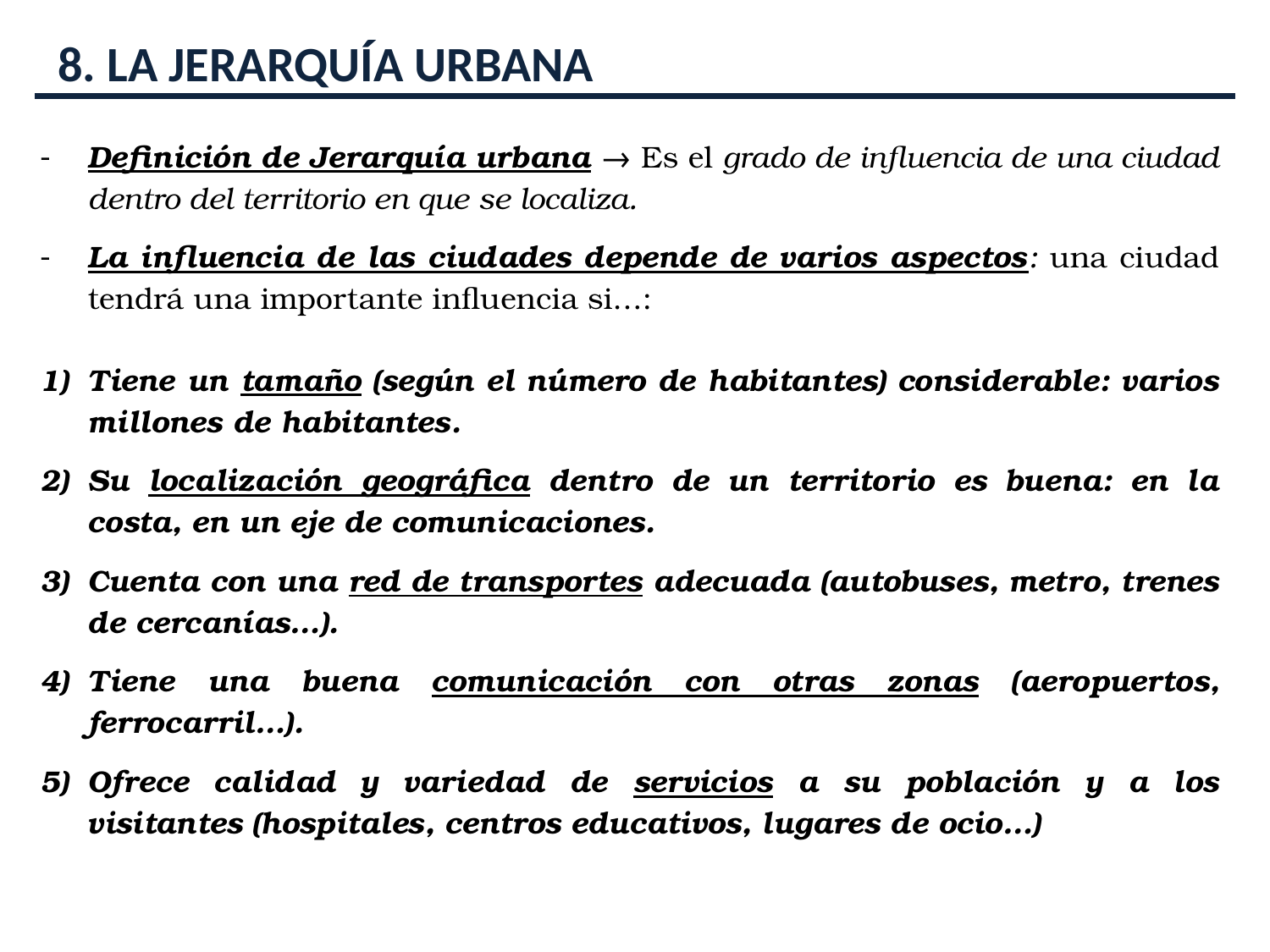

8. LA JERARQUÍA URBANA
Definición de Jerarquía urbana → Es el grado de influencia de una ciudad dentro del territorio en que se localiza.
La influencia de las ciudades depende de varios aspectos: una ciudad tendrá una importante influencia si…:

Tiene un tamaño (según el número de habitantes) considerable: varios millones de habitantes.
Su localización geográfica dentro de un territorio es buena: en la costa, en un eje de comunicaciones.
Cuenta con una red de transportes adecuada (autobuses, metro, trenes de cercanías…).
Tiene una buena comunicación con otras zonas (aeropuertos, ferrocarril…).
Ofrece calidad y variedad de servicios a su población y a los visitantes (hospitales, centros educativos, lugares de ocio…)